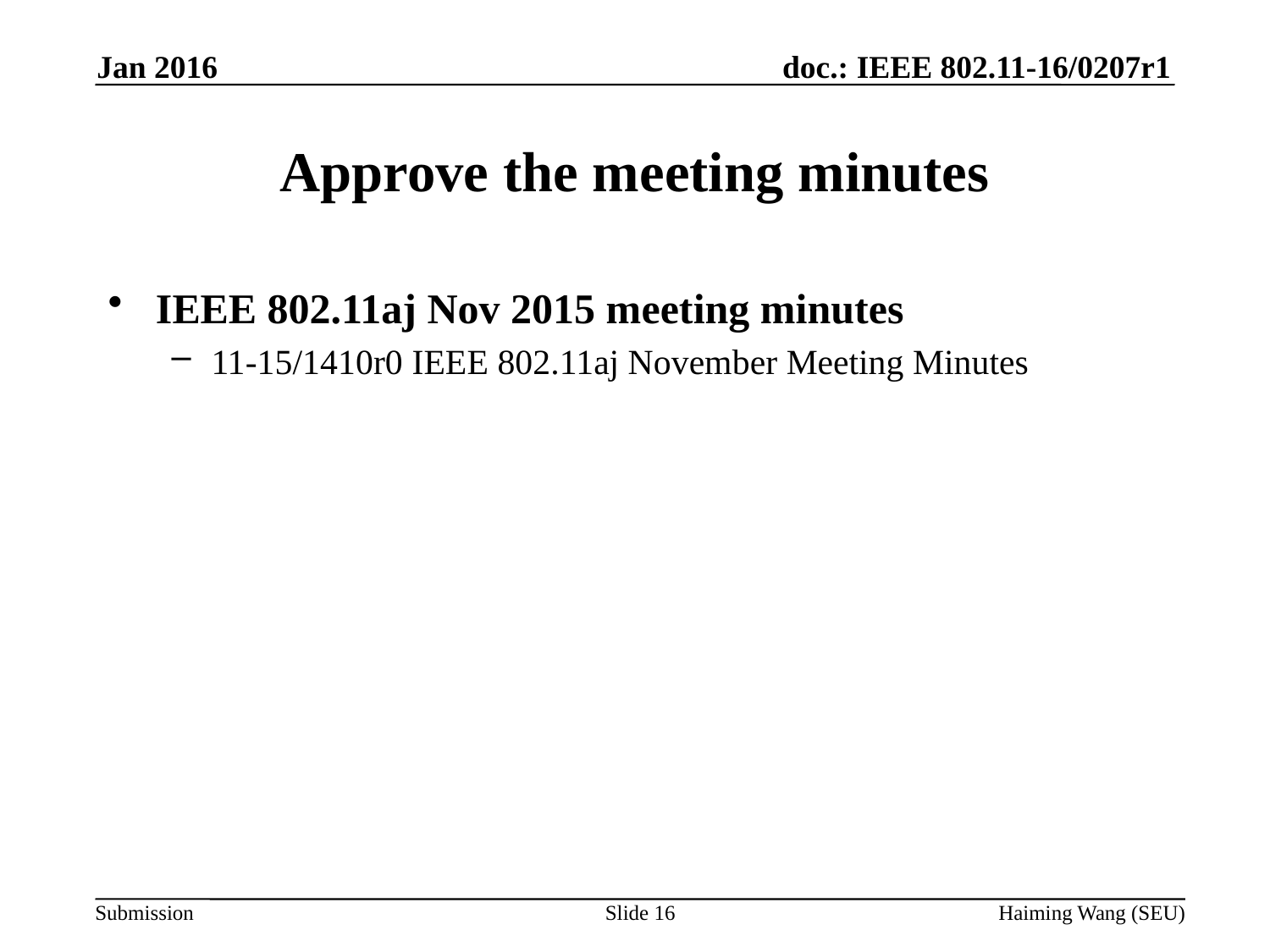

Jan 2016
# Approve the meeting minutes
IEEE 802.11aj Nov 2015 meeting minutes
11-15/1410r0 IEEE 802.11aj November Meeting Minutes

Slide 16
Haiming Wang (SEU)